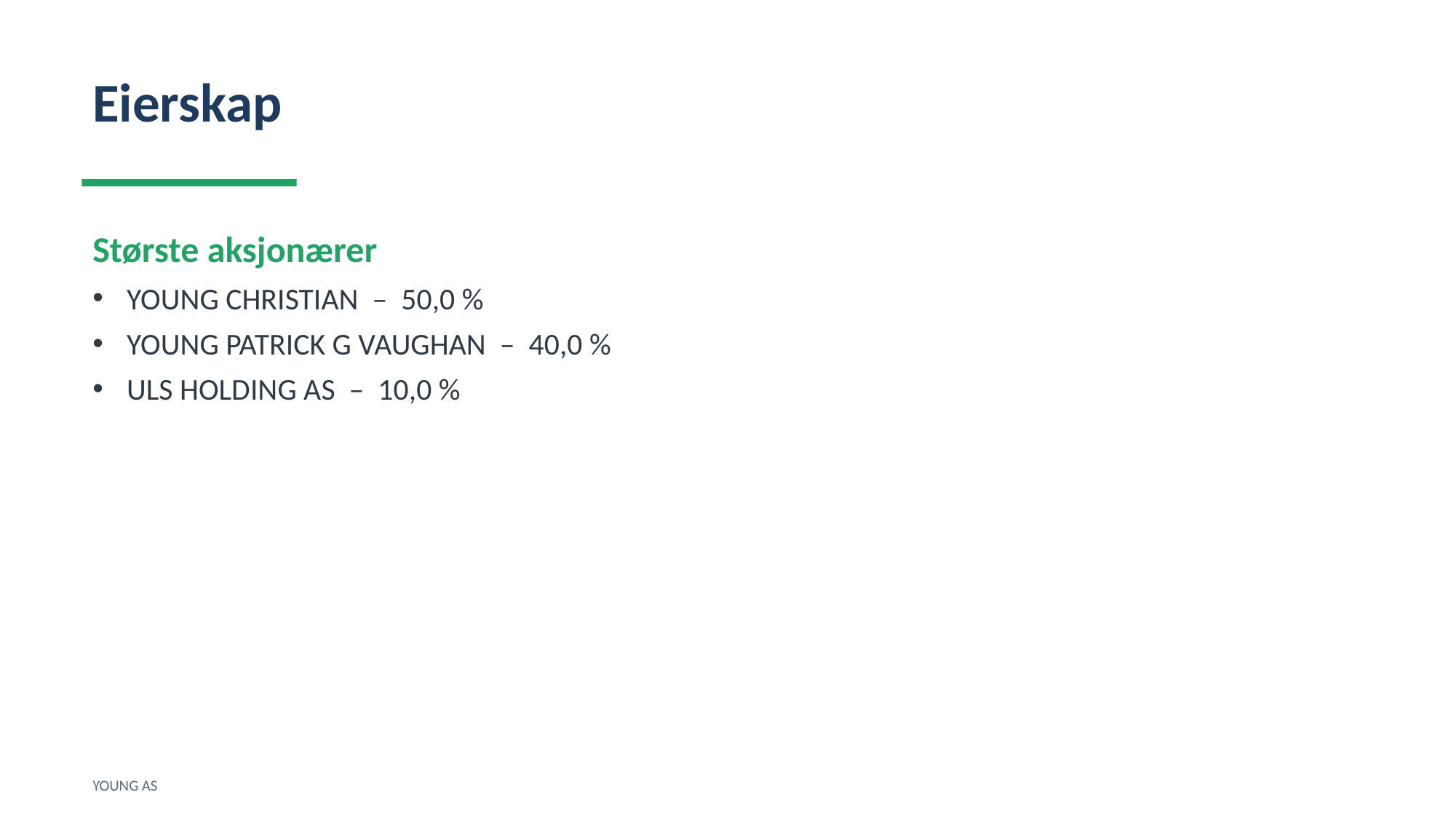

Eierskap

Største aksjonærer
YOUNG CHRISTIAN  –  50,0 %
YOUNG PATRICK G VAUGHAN  –  40,0 %
ULS HOLDING AS  –  10,0 %
YOUNG AS